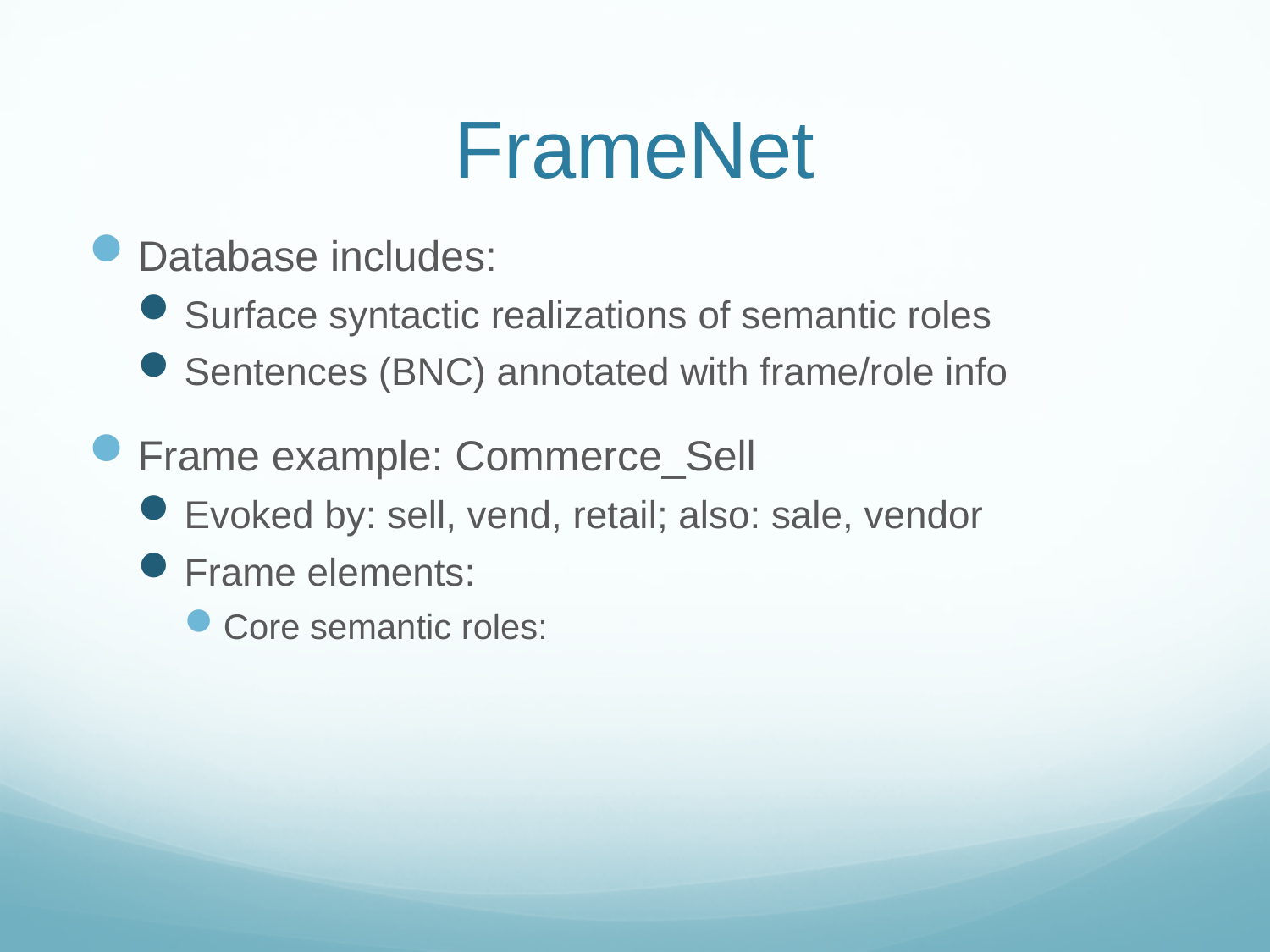

# FrameNet
Database includes:
Surface syntactic realizations of semantic roles
Sentences (BNC) annotated with frame/role info
Frame example: Commerce_Sell
Evoked by: sell, vend, retail; also: sale, vendor
Frame elements:
Core semantic roles: